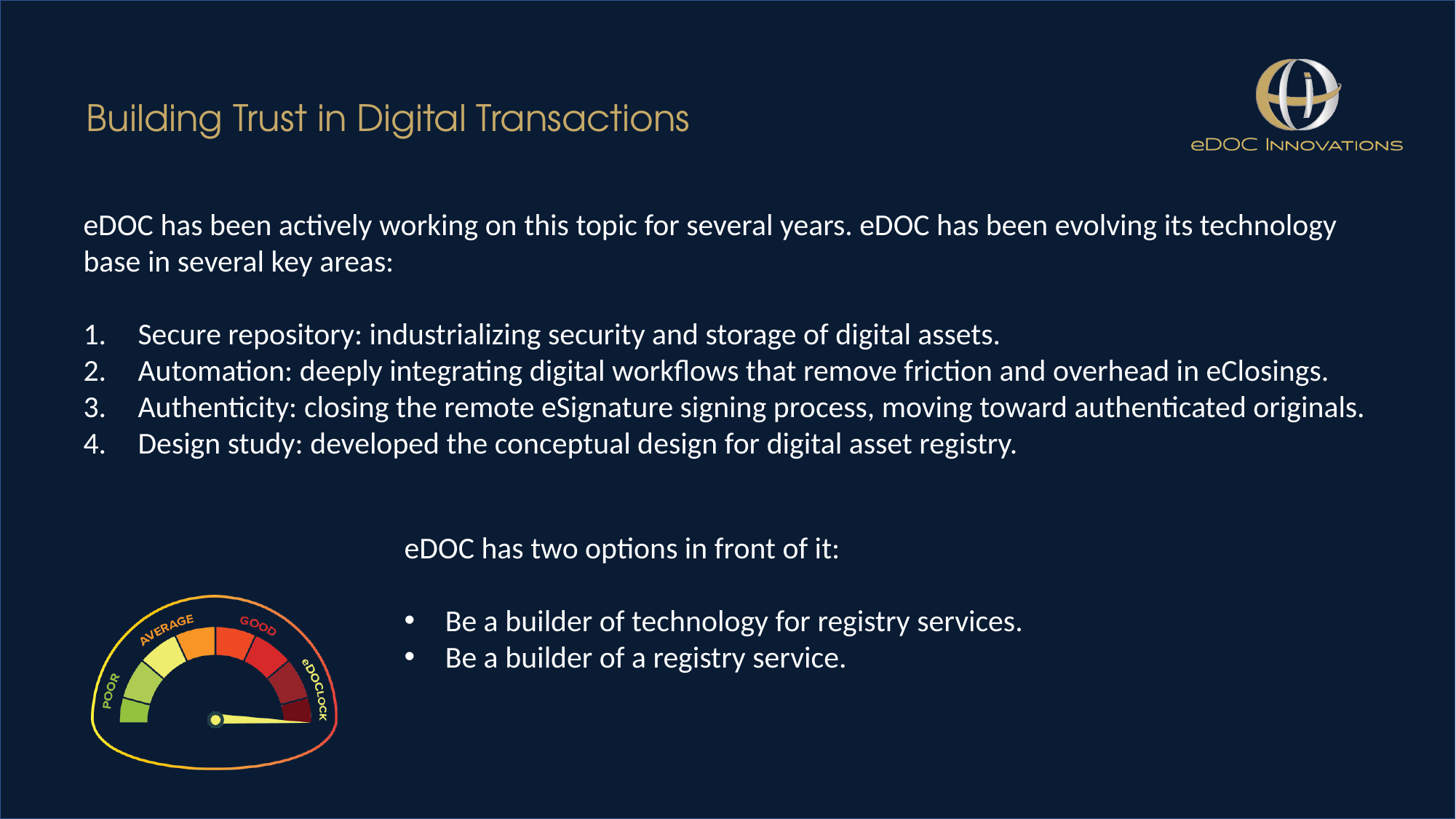

Building Trust in Digital Transactions
eDOC has been actively working on this topic for several years. eDOC has been evolving its technology  base in several key areas:

Secure repository: industrializing security and storage of digital assets.
Automation: deeply integrating digital workflows that remove friction and overhead in eClosings.
Authenticity: closing the remote eSignature signing process, moving toward authenticated originals.
Design study: developed the conceptual design for digital asset registry.
eDOC has two options in front of it:

Be a builder of technology for registry services.
Be a builder of a registry service.